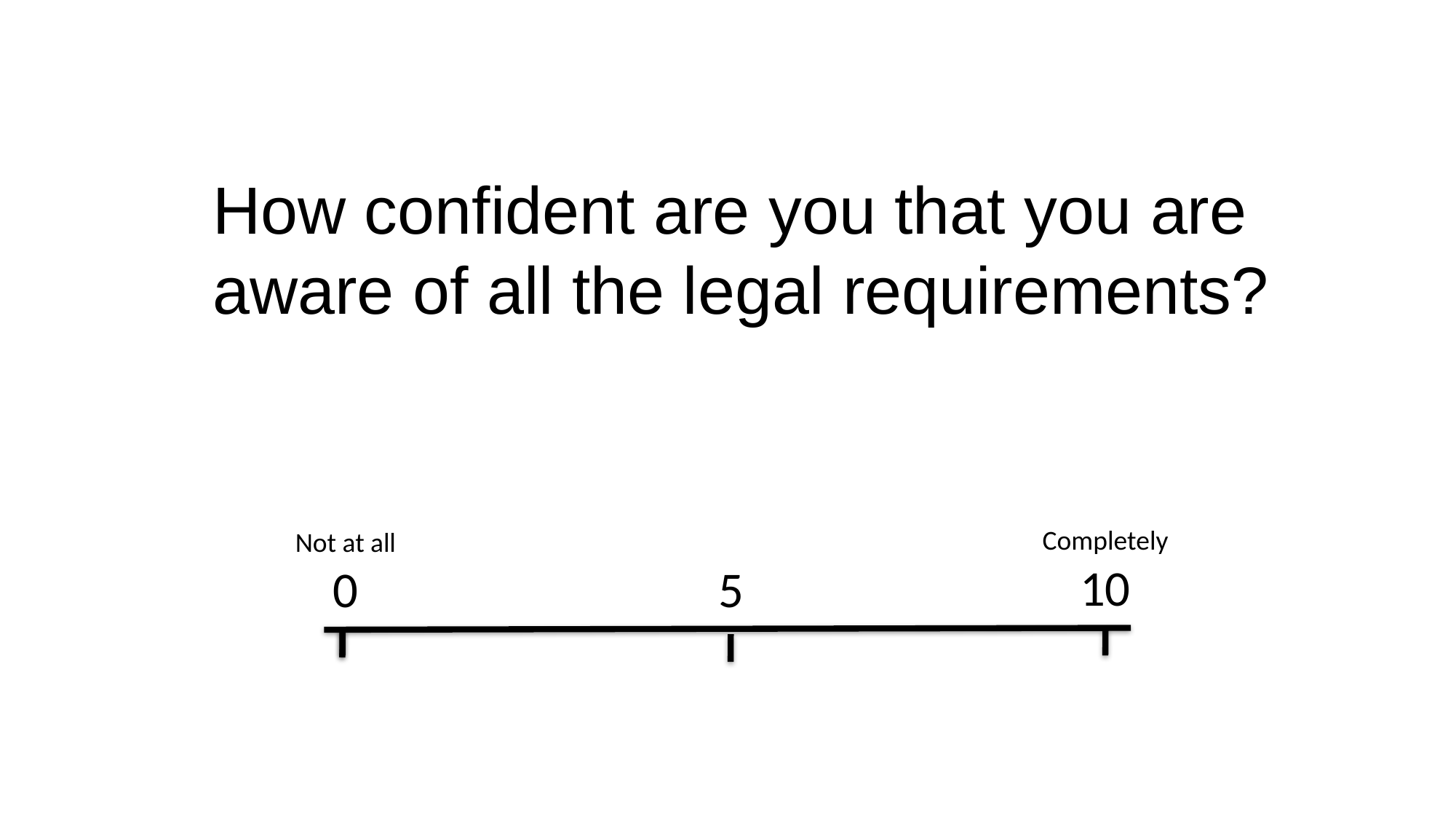

How confident are you that you are aware of all the legal requirements?

5

Completely
10

Not at all
0